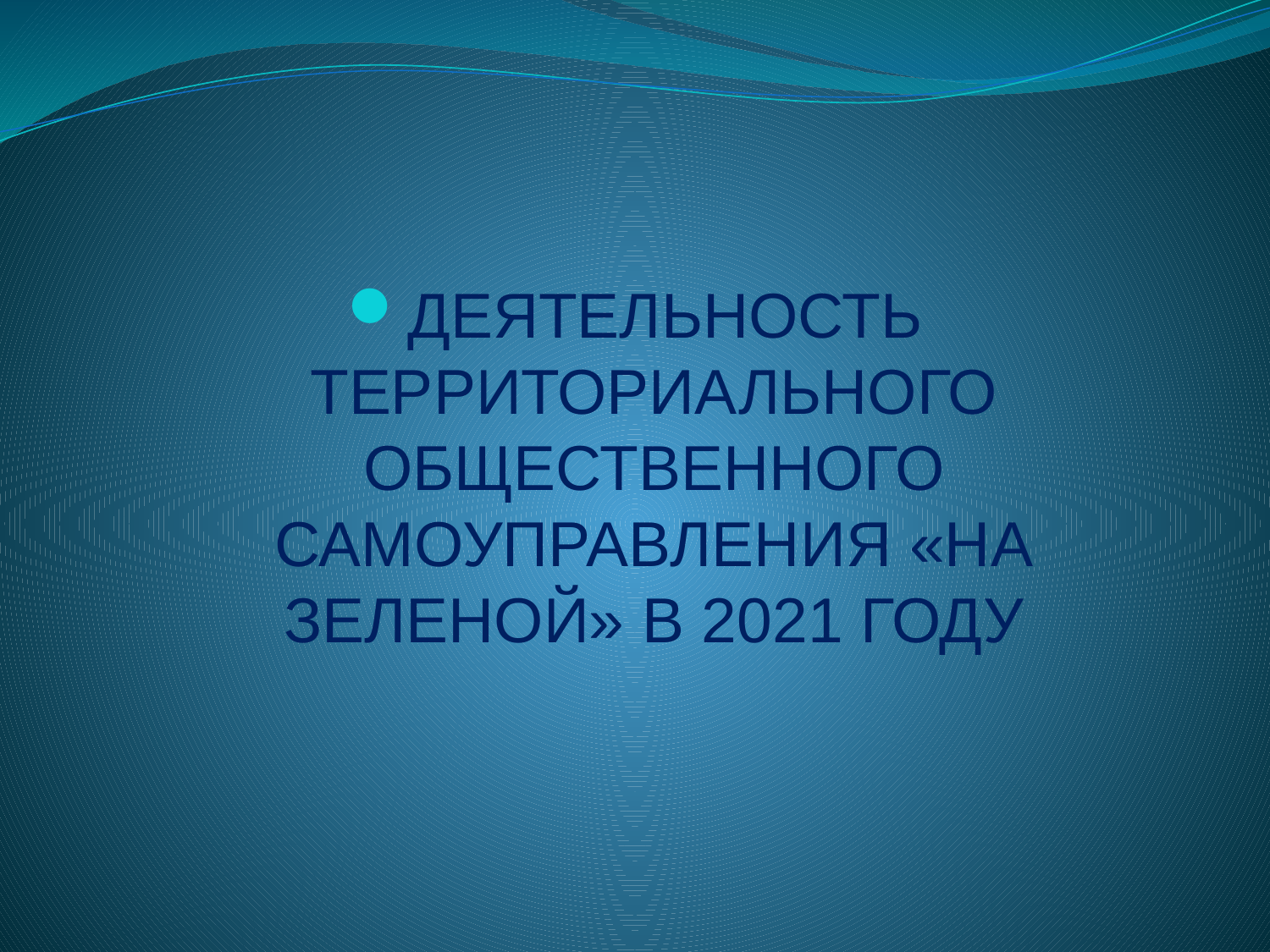

#
ДЕЯТЕЛЬНОСТЬ ТЕРРИТОРИАЛЬНОГО ОБЩЕСТВЕННОГО САМОУПРАВЛЕНИЯ «НА ЗЕЛЕНОЙ» В 2021 ГОДУ